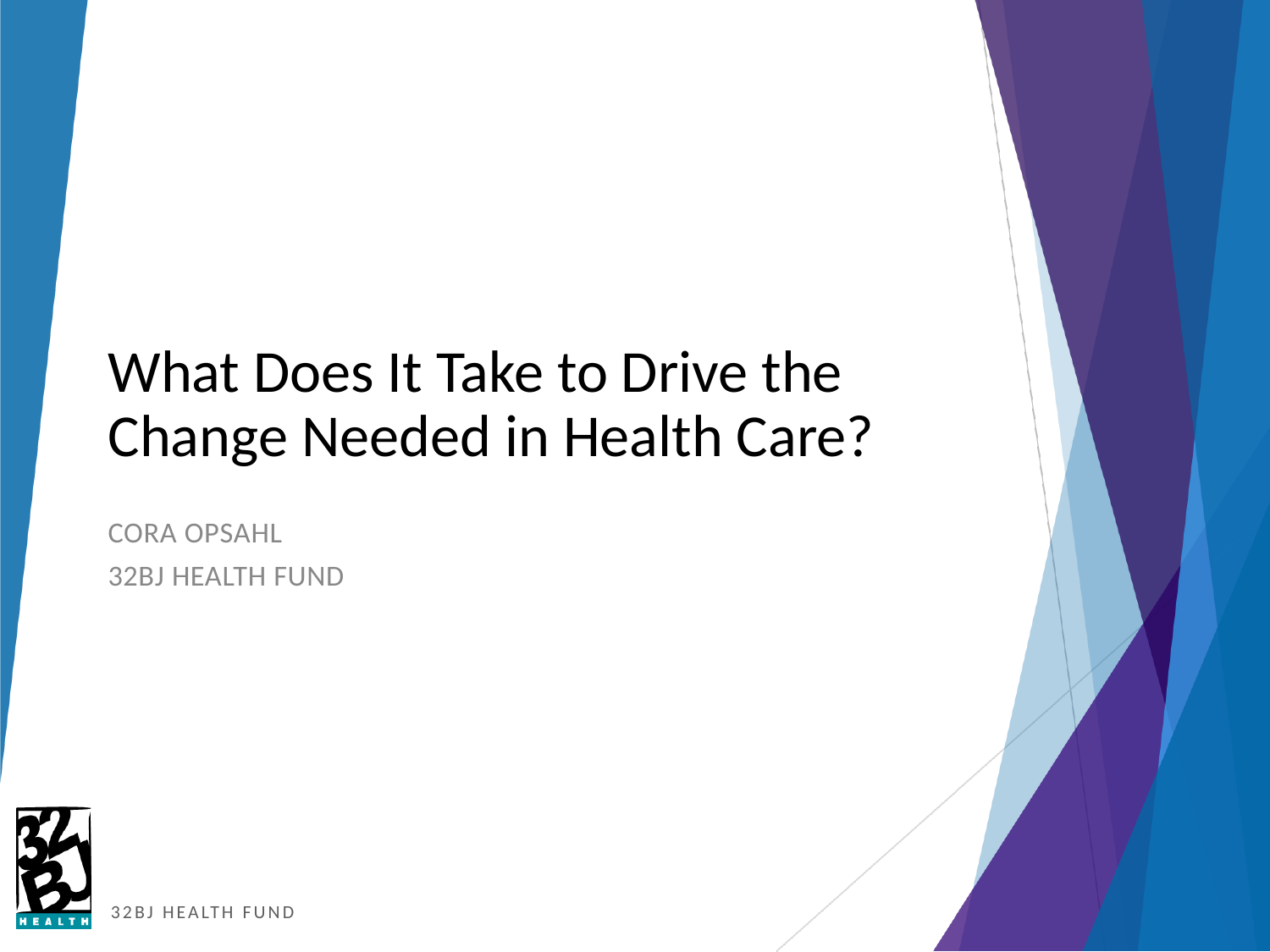

# What Does It Take to Drive the Change Needed in Health Care?
Cora Opsahl
32BJ Health Fund